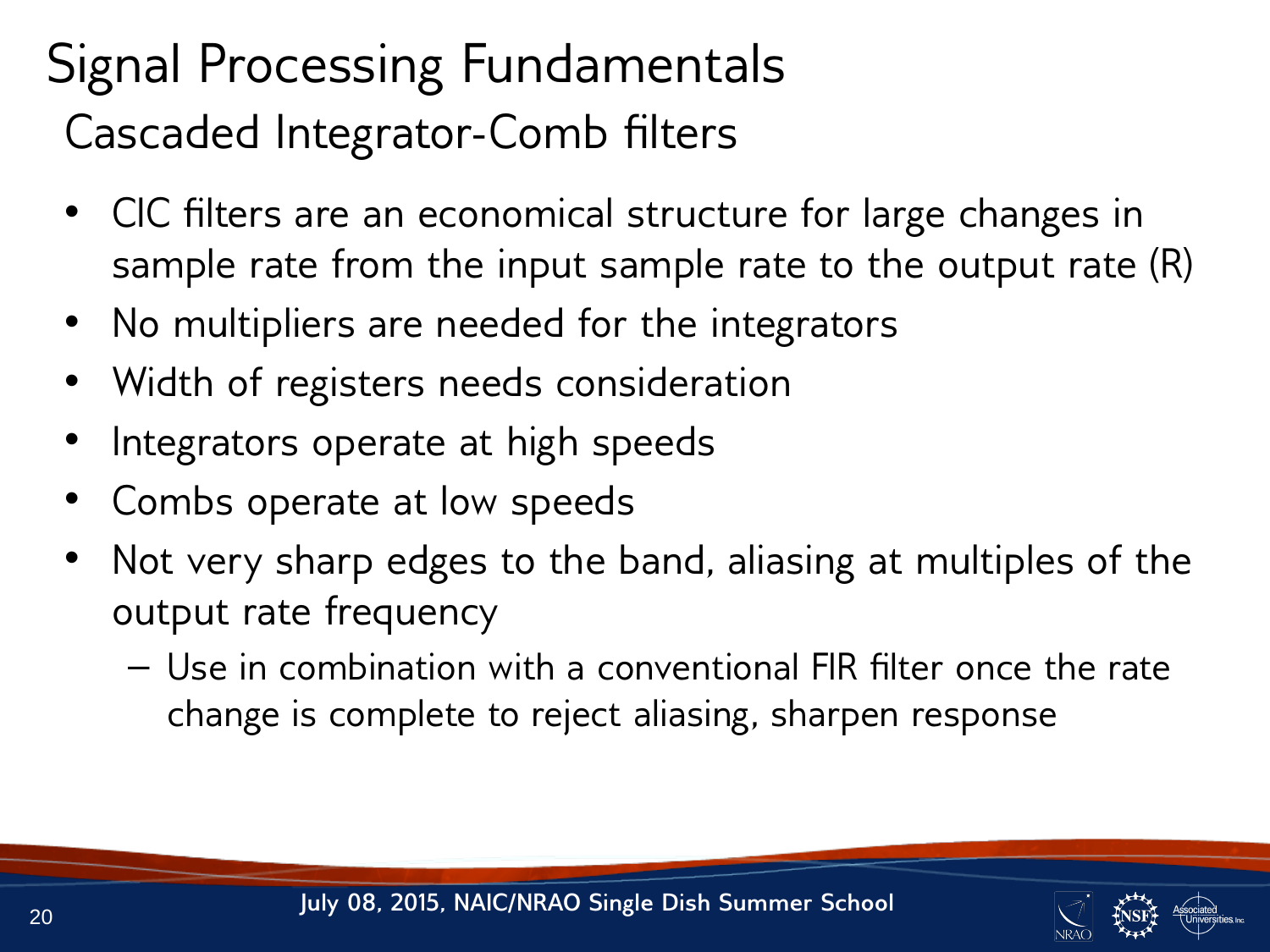

Signal Processing Fundamentals
Cascaded Integrator-Comb filters
CIC filters are an economical structure for large changes in sample rate from the input sample rate to the output rate (R)
No multipliers are needed for the integrators
Width of registers needs consideration
Integrators operate at high speeds
Combs operate at low speeds
Not very sharp edges to the band, aliasing at multiples of the output rate frequency
Use in combination with a conventional FIR filter once the rate change is complete to reject aliasing, sharpen response